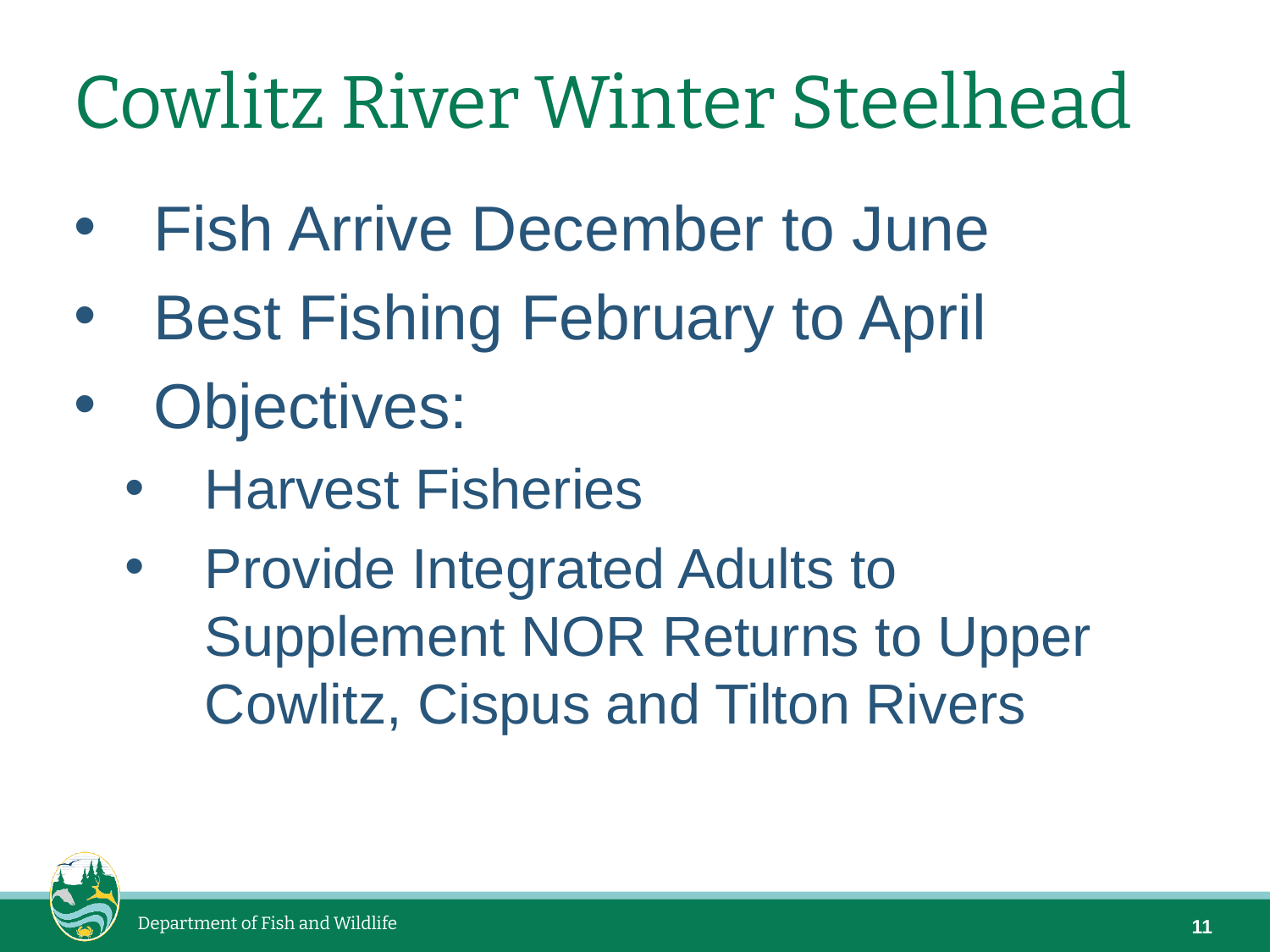

# Cowlitz River Winter Steelhead
Fish Arrive December to June
Best Fishing February to April
Objectives:
Harvest Fisheries
Provide Integrated Adults to Supplement NOR Returns to Upper Cowlitz, Cispus and Tilton Rivers